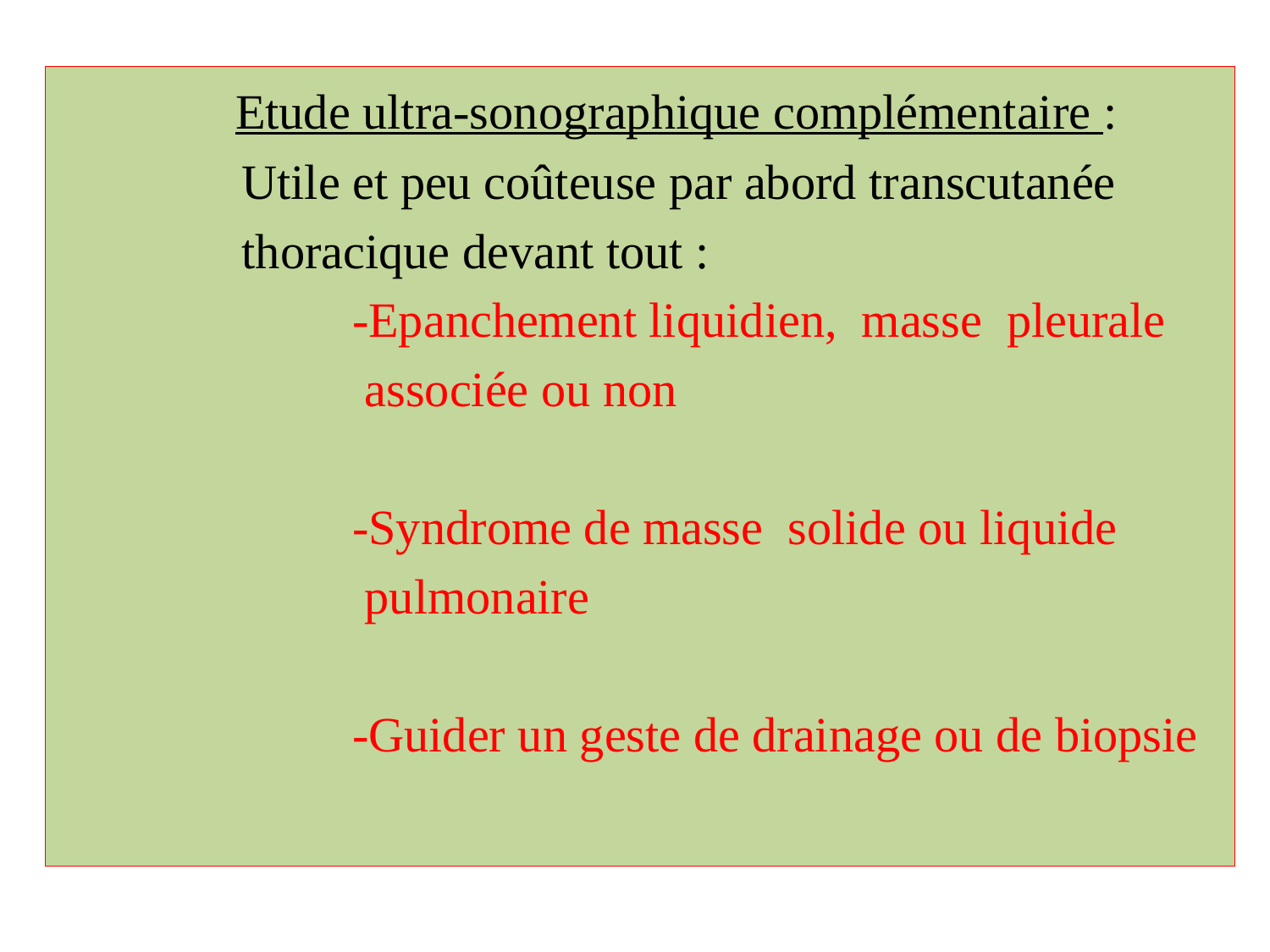

Etude ultra-sonographique complémentaire :
               Utile et peu coûteuse par abord transcutanée
               thoracique devant tout :
                        -Epanchement liquidien,  masse  pleurale
                         associée ou non

                        -Syndrome de masse  solide ou liquide
                         pulmonaire

                        -Guider un geste de drainage ou de biopsie